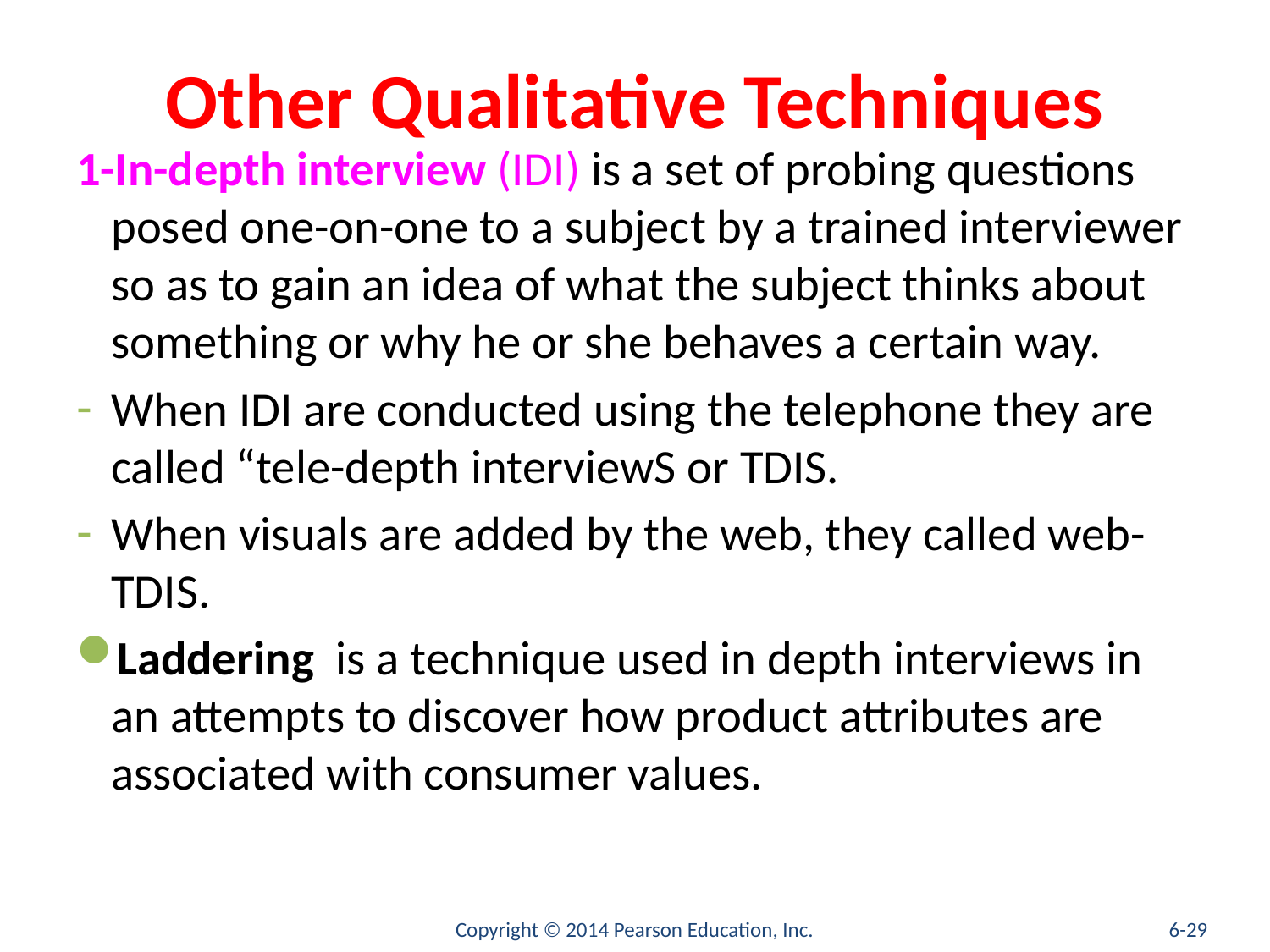

# Other Qualitative Techniques
1-In-depth interview (IDI) is a set of probing questions posed one-on-one to a subject by a trained interviewer so as to gain an idea of what the subject thinks about something or why he or she behaves a certain way.
When IDI are conducted using the telephone they are called “tele-depth interviewS or TDIS.
When visuals are added by the web, they called web-TDIS.
Laddering  is a technique used in depth interviews in an attempts to discover how product attributes are associated with consumer values.